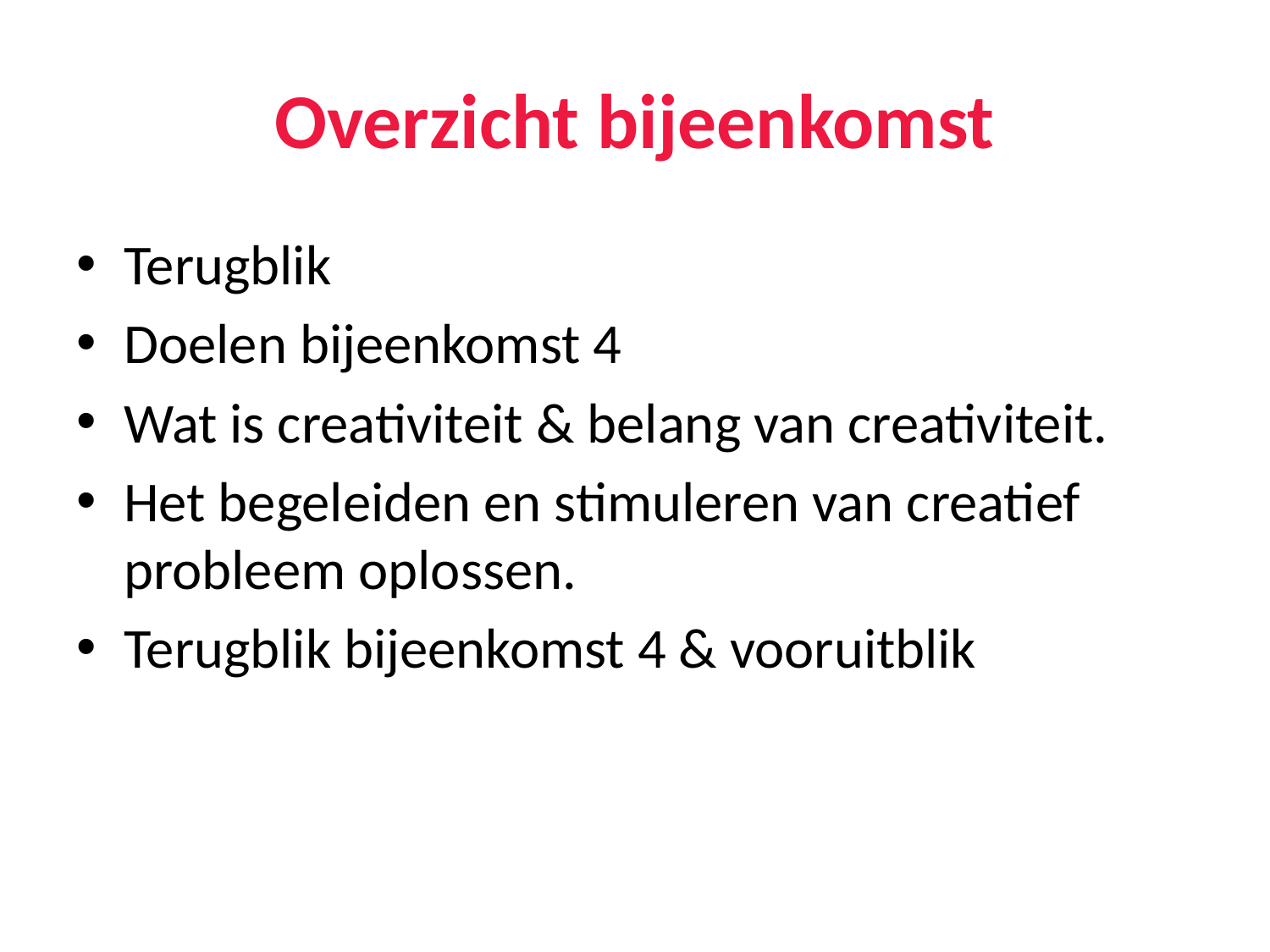

# Overzicht bijeenkomst
Terugblik
Doelen bijeenkomst 4
Wat is creativiteit & belang van creativiteit.
Het begeleiden en stimuleren van creatief probleem oplossen.
Terugblik bijeenkomst 4 & vooruitblik